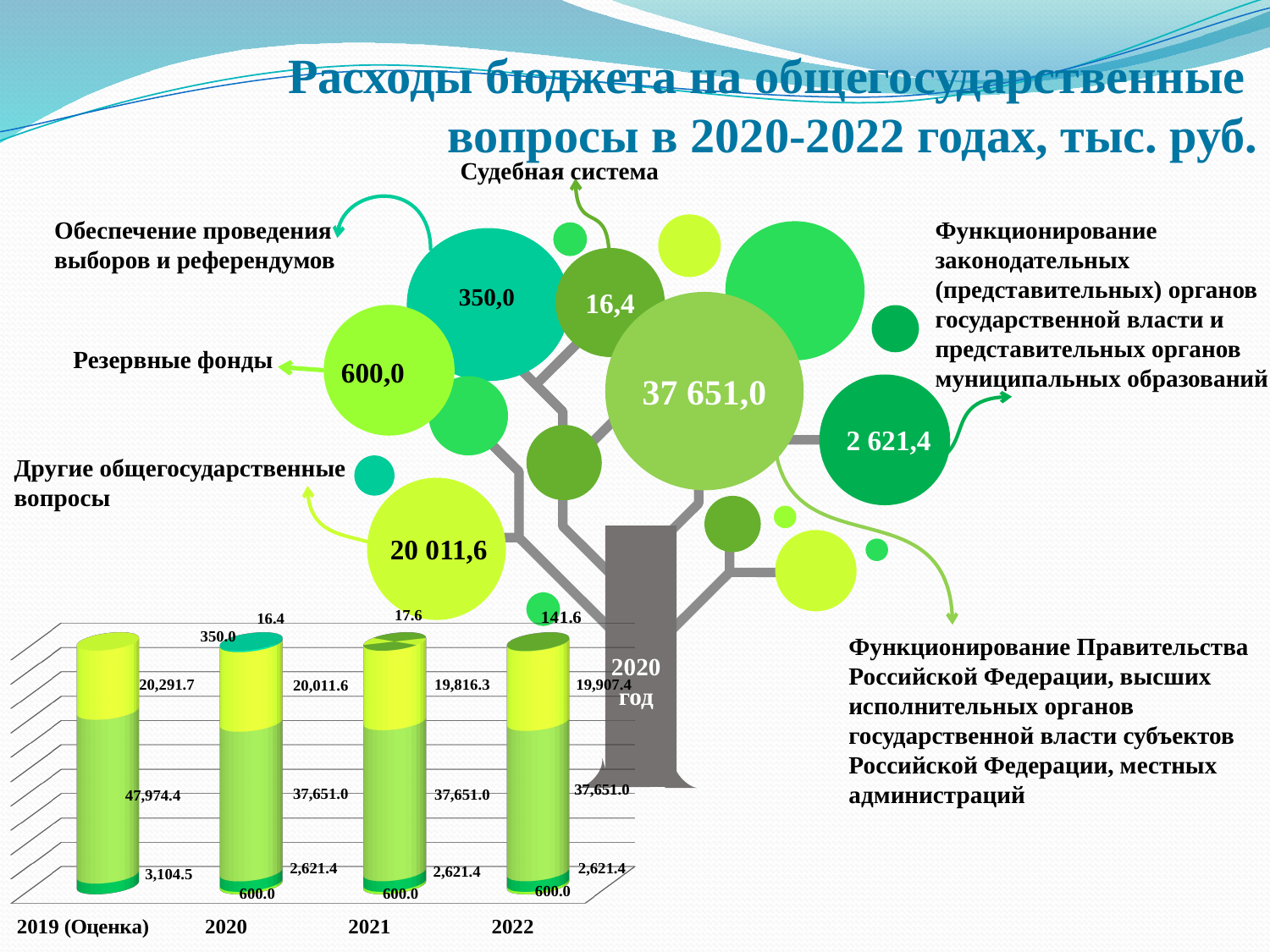

Расходы бюджета на общегосударственные
вопросы в 2020-2022 годах, тыс. руб.
Судебная система
Обеспечение проведения
выборов и референдумов
Функционирование законодательных (представительных) органов государственной власти и представительных органов муниципальных образований

16,4

350,0
37 651,0

Резервные фонды
600,0

2 621,4

Другие общегосударственные
вопросы

20 011,6

[unsupported chart]

Функционирование Правительства
Российской Федерации, высших
исполнительных органов
государственной власти субъектов
Российской Федерации, местных
администраций
2020
год